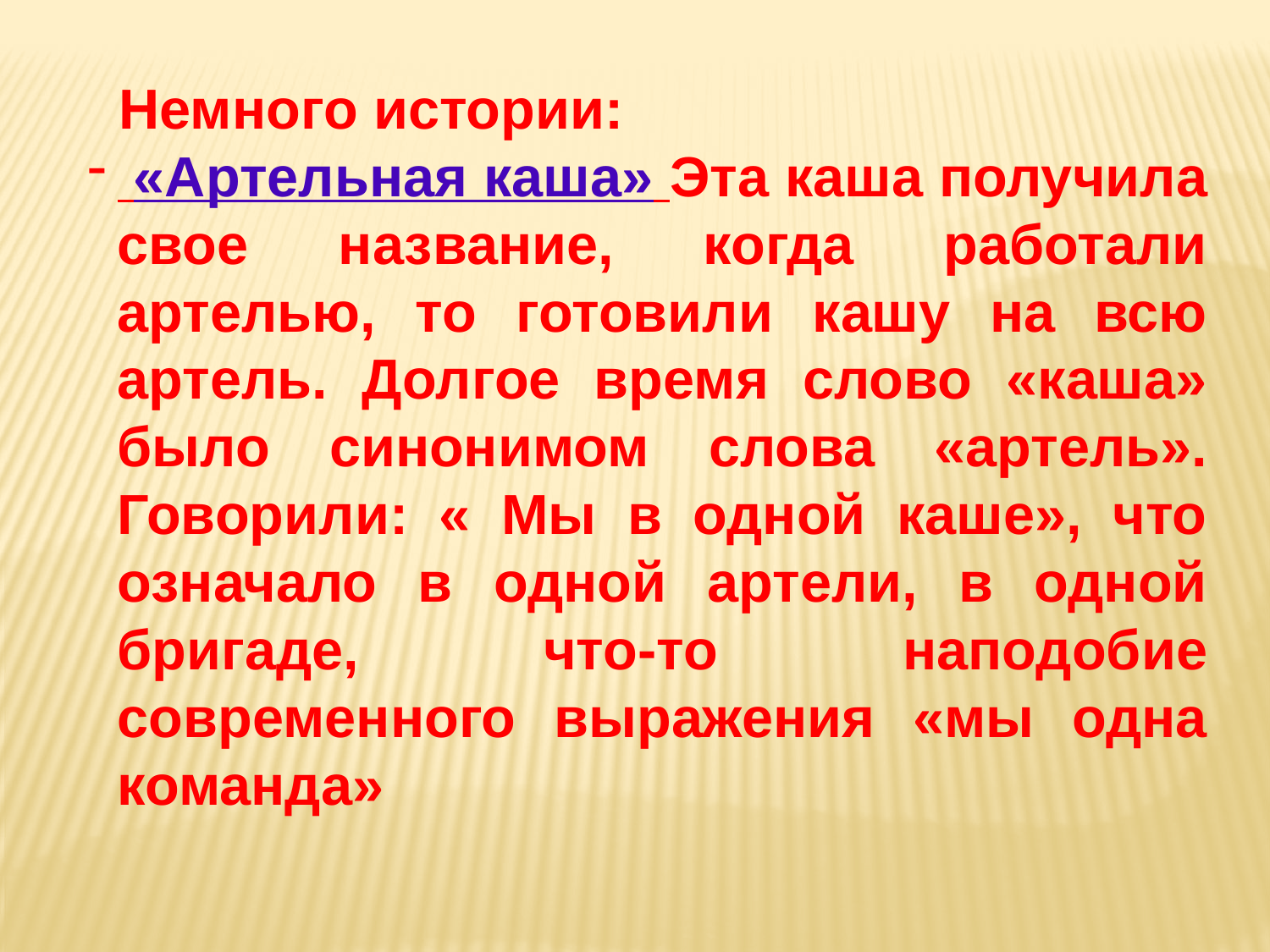

Немного истории:
 «Артельная каша» Эта каша получила свое название, когда работали артелью, то готовили кашу на всю артель. Долгое время слово «каша» было синонимом слова «артель». Говорили: « Мы в одной каше», что означало в одной артели, в одной бригаде, что-то наподобие современного выражения «мы одна команда»